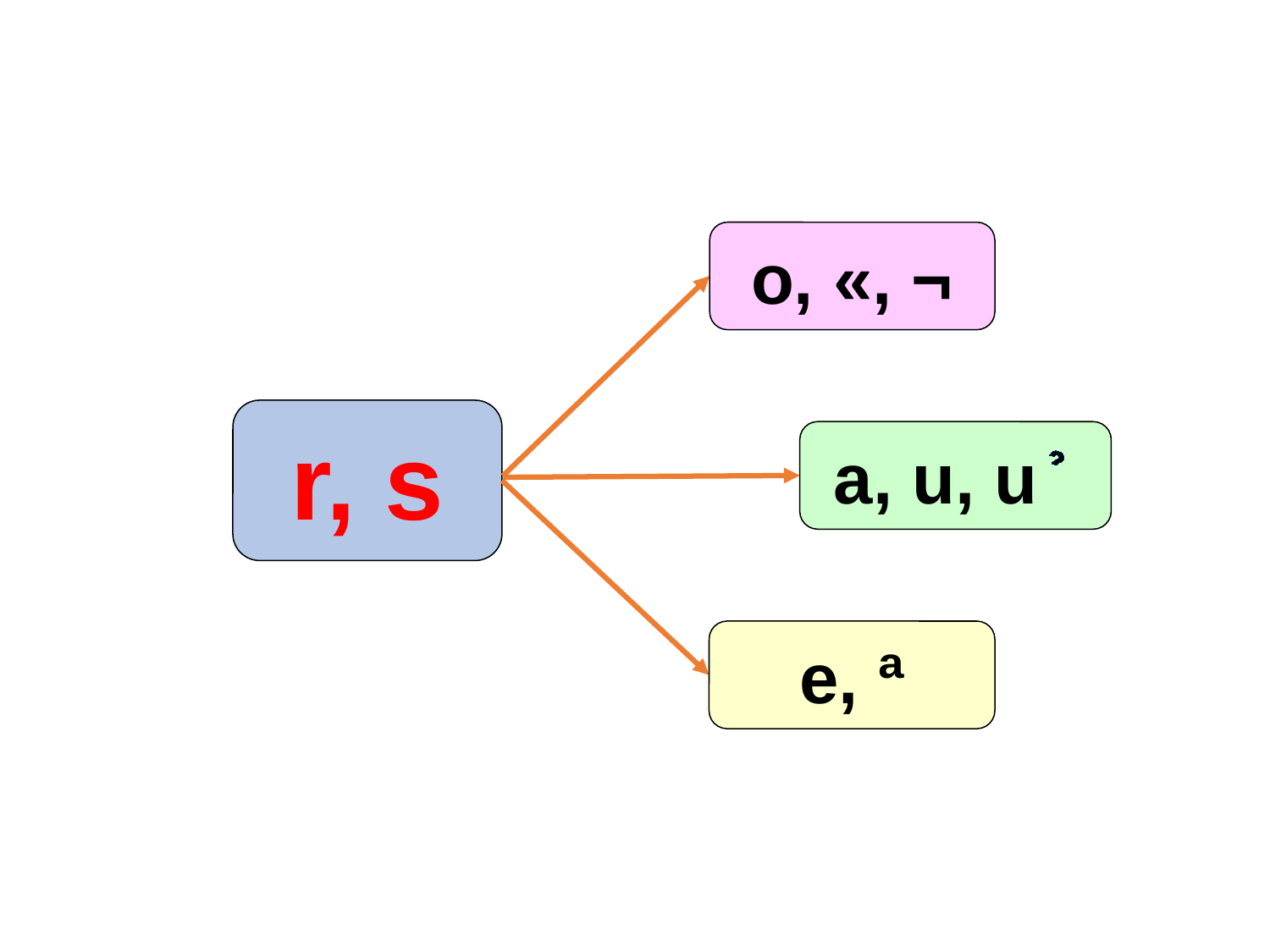

o, «, ¬
r, s
a, u, u

e, ª